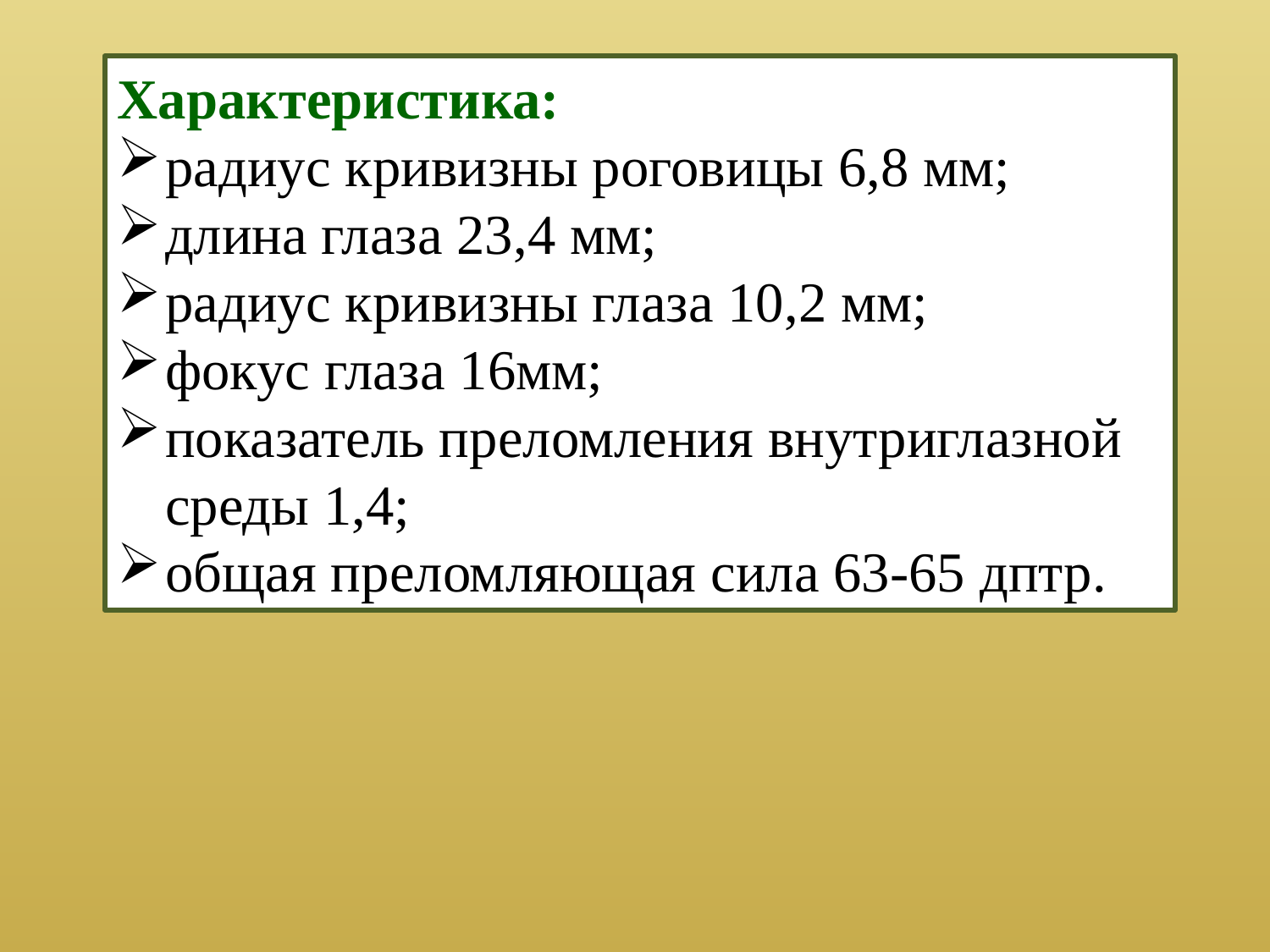

Характеристика:
радиус кривизны роговицы 6,8 мм;
длина глаза 23,4 мм;
радиус кривизны глаза 10,2 мм;
фокус глаза 16мм;
показатель преломления внутриглазной среды 1,4;
общая преломляющая сила 63-65 дптр.